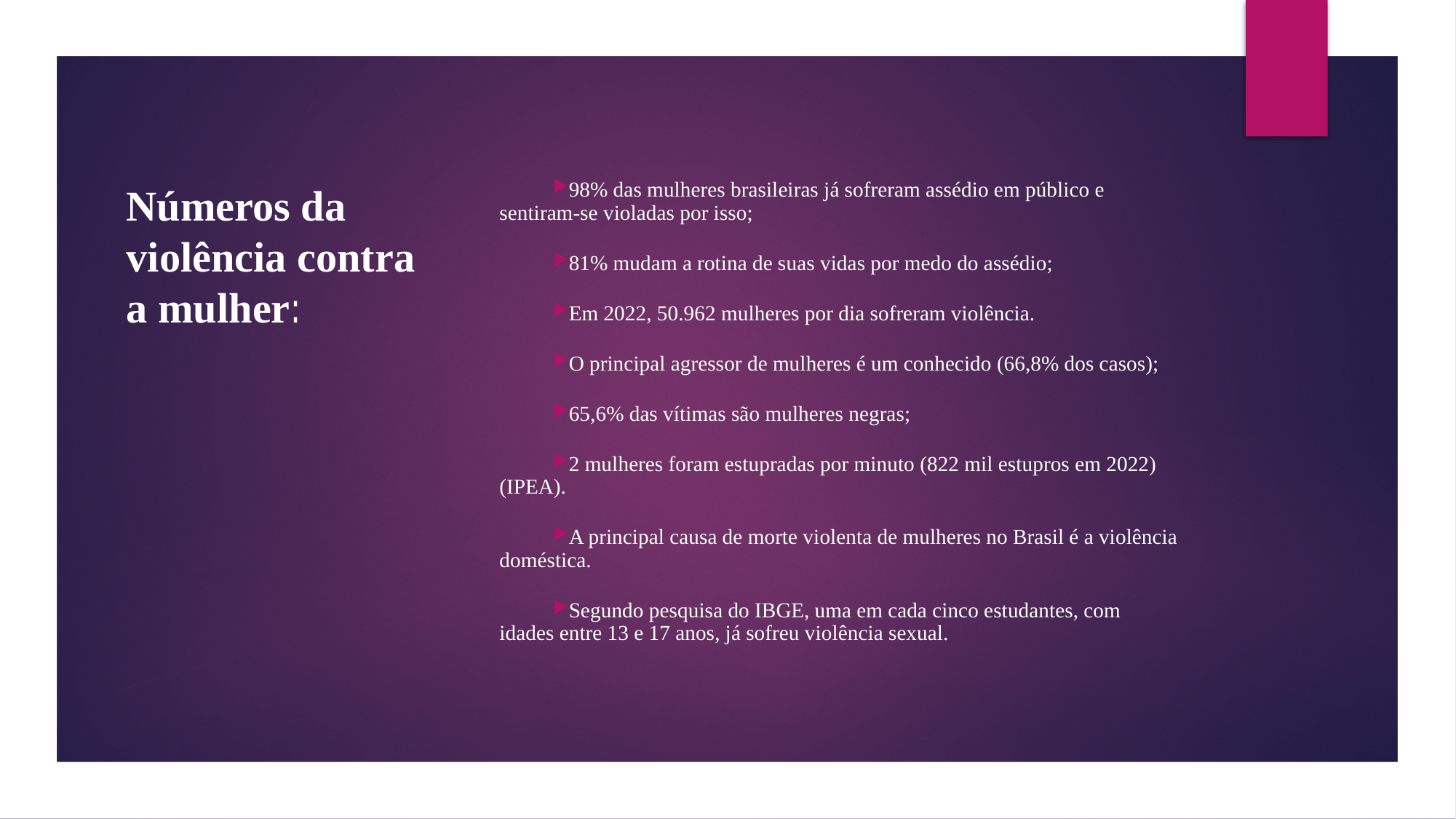

# Números da violência contra a mulher:
98% das mulheres brasileiras já sofreram assédio em público e sentiram-se violadas por isso;
81% mudam a rotina de suas vidas por medo do assédio;
Em 2022, 50.962 mulheres por dia sofreram violência.
O principal agressor de mulheres é um conhecido (66,8% dos casos);
65,6% das vítimas são mulheres negras;
2 mulheres foram estupradas por minuto (822 mil estupros em 2022) (IPEA).
A principal causa de morte violenta de mulheres no Brasil é a violência doméstica.
Segundo pesquisa do IBGE, uma em cada cinco estudantes, com idades entre 13 e 17 anos, já sofreu violência sexual.

@margarete.pedroso2